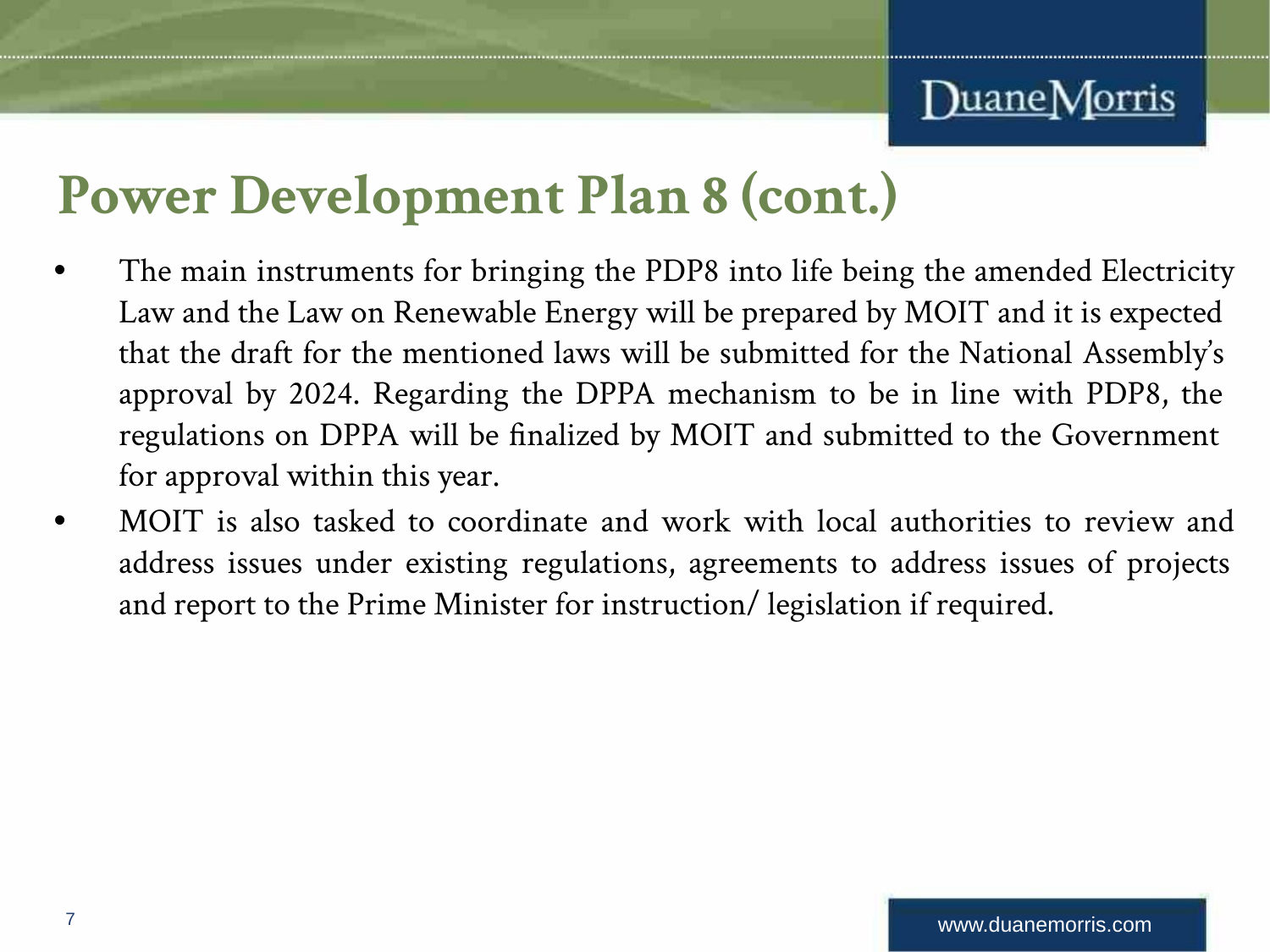

Power Development Plan 8 (cont.)
• The main instruments for bringing the PDP8 into life being the amended Electricity
Law and the Law on Renewable Energy will be prepared by MOIT and it is expected
that the draft for the mentioned laws will be submitted for the National Assembly’s
approval by 2024. Regarding the DPPA mechanism to be in line with PDP8, the
regulations on DPPA will be finalized by MOIT and submitted to the Government
for approval within this year.
• MOIT is also tasked to coordinate and work with local authorities to review and
address issues under existing regulations, agreements to address issues of projects
and report to the Prime Minister for instruction/ legislation if required.
7
www.duanemorris.com